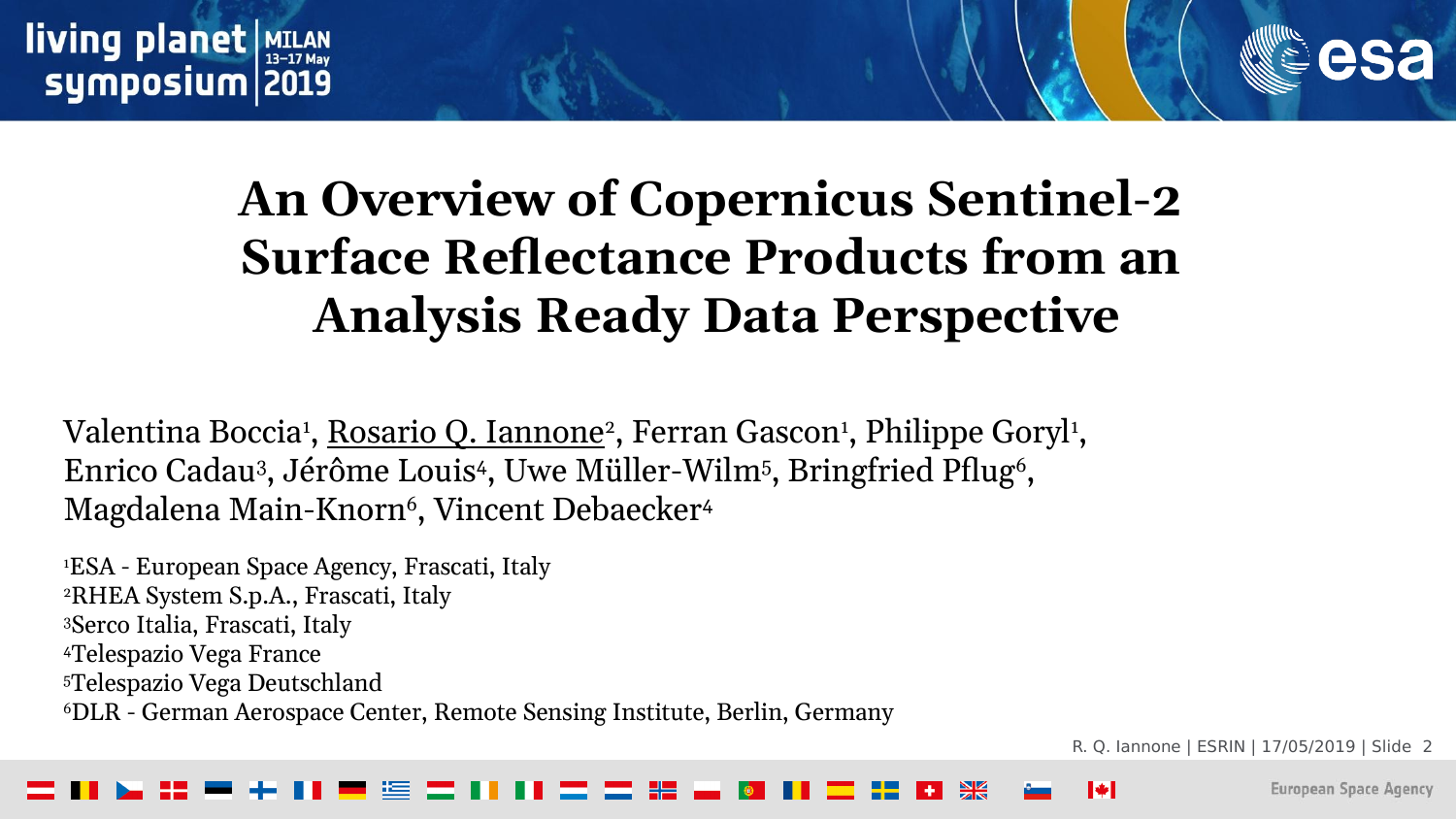

An Overview of Copernicus Sentinel-2
Surface Reflectance Products from an
Analysis Ready Data Perspective
Valentina Boccia1, Rosario Q. Iannone2, Ferran Gascon1, Philippe Goryl1, Enrico Cadau3, Jérôme Louis4, Uwe Müller-Wilm5, Bringfried Pflug6, Magdalena Main-Knorn6, Vincent Debaecker4

1ESA - European Space Agency, Frascati, Italy
2RHEA System S.p.A., Frascati, Italy
3Serco Italia, Frascati, Italy
4Telespazio Vega France
5Telespazio Vega Deutschland
6DLR - German Aerospace Center, Remote Sensing Institute, Berlin, Germany